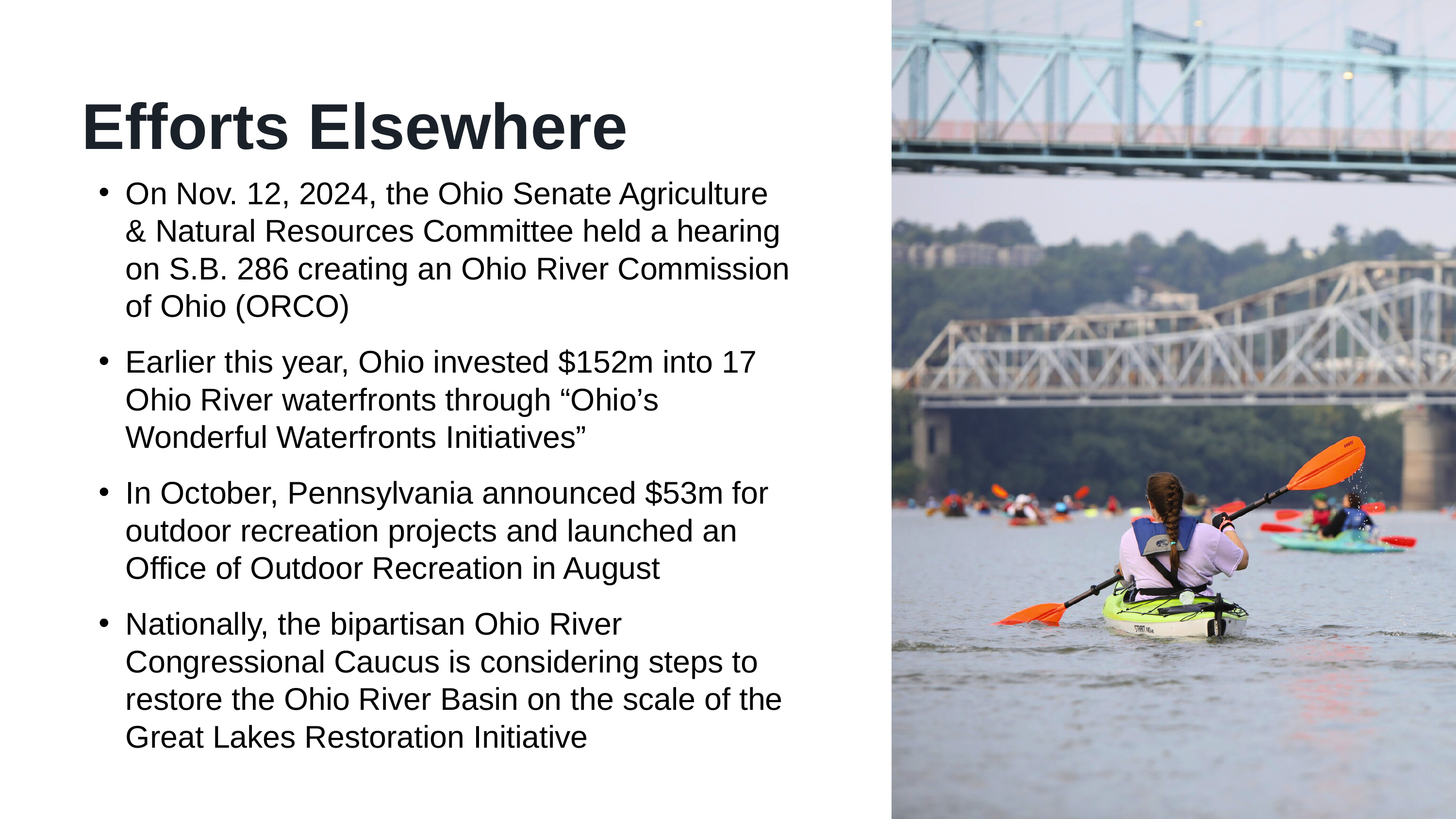

Efforts Elsewhere
On Nov. 12, 2024, the Ohio Senate Agriculture & Natural Resources Committee held a hearing on S.B. 286 creating an Ohio River Commission of Ohio (ORCO)

Earlier this year, Ohio invested $152m into 17 Ohio River waterfronts through “Ohio’s Wonderful Waterfronts Initiatives”

In October, Pennsylvania announced $53m for outdoor recreation projects and launched an Office of Outdoor Recreation in August

Nationally, the bipartisan Ohio River Congressional Caucus is considering steps to restore the Ohio River Basin on the scale of the Great Lakes Restoration Initiative